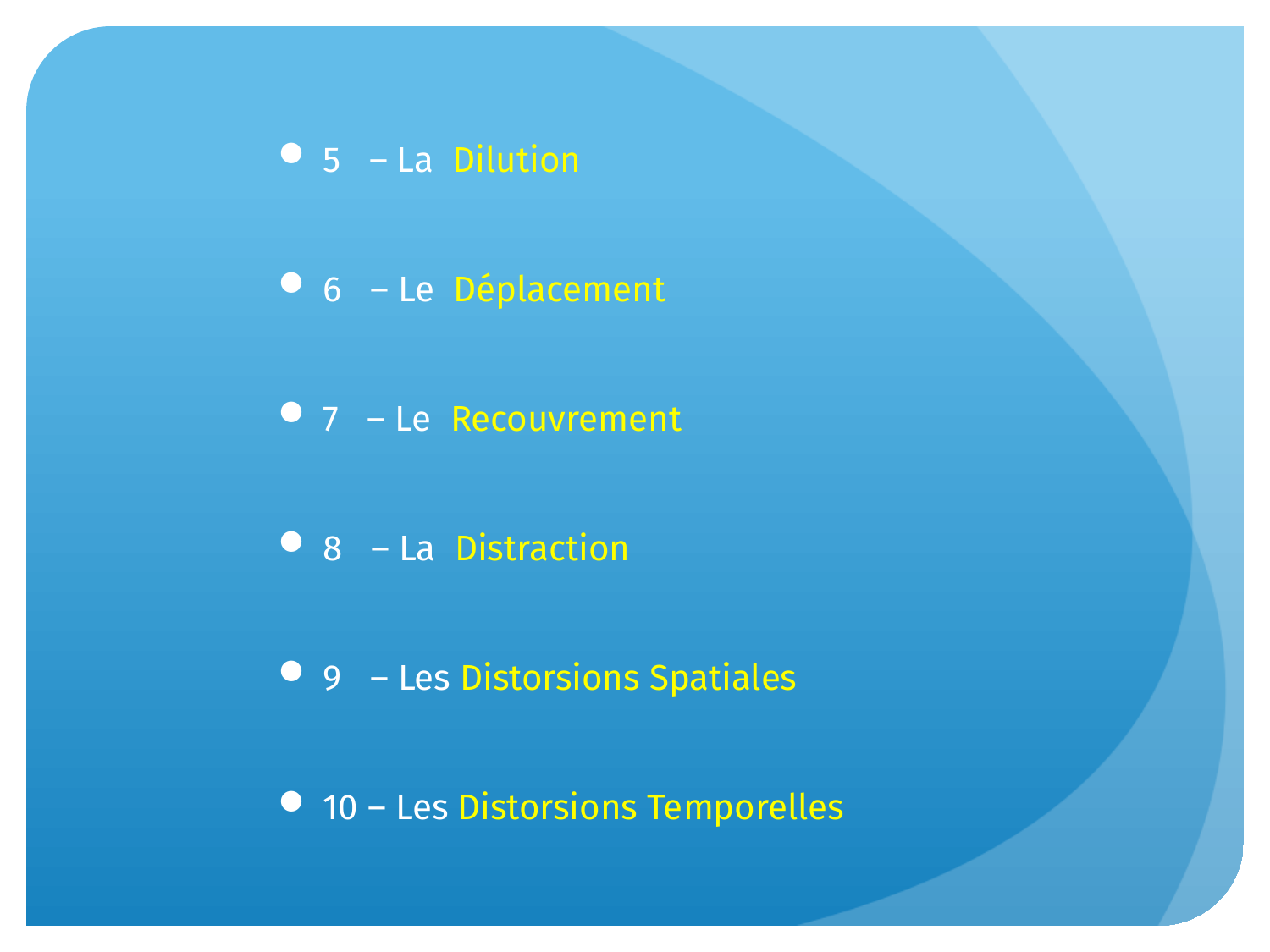

#
5   – La  Dilution

6   – Le  Déplacement

7   – Le  Recouvrement

8   – La  Distraction

9   – Les Distorsions Spatiales

10 – Les Distorsions Temporelles